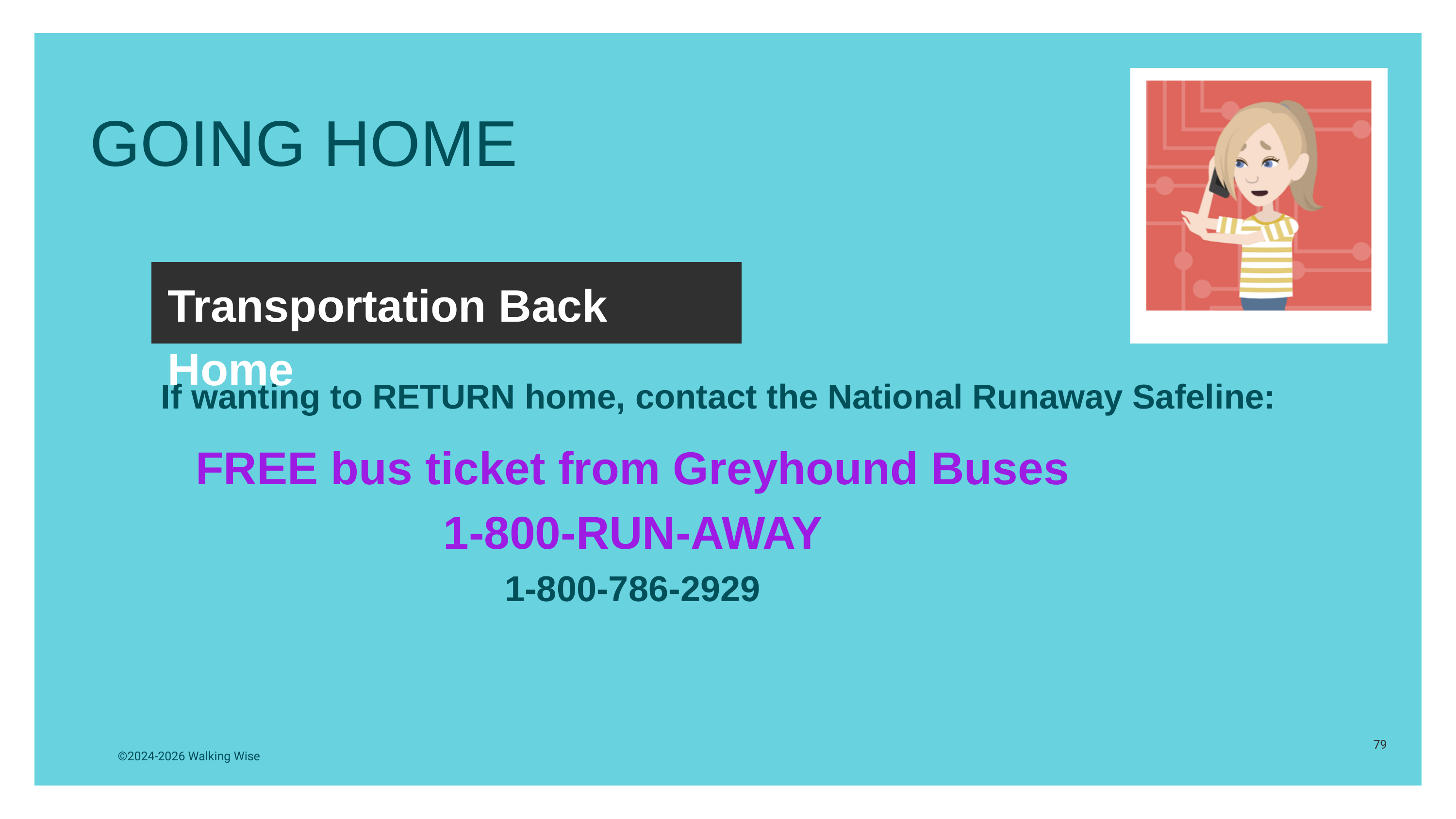

GOING HOME

Transportation Back Home
 If wanting to RETURN home, contact the National Runaway Safeline:
FREE bus ticket from Greyhound Buses
1-800-RUN-AWAY
1-800-786-2929
79
©2024-2026 Walking Wise